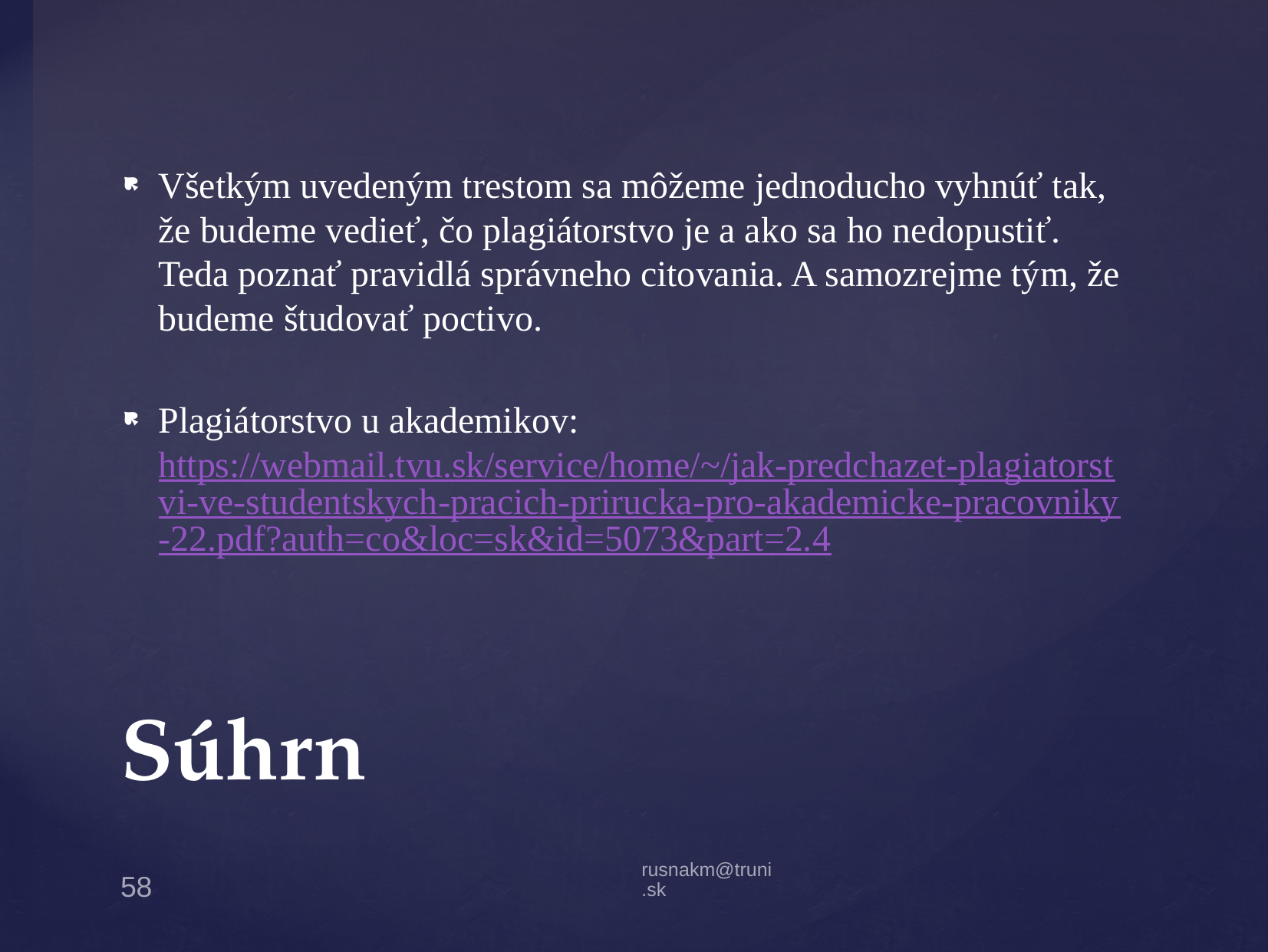

Všetkým uvedeným trestom sa môžeme jednoducho vyhnúť tak, že budeme vedieť, čo plagiátorstvo je a ako sa ho nedopustiť. Teda poznať pravidlá správneho citovania. A samozrejme tým, že budeme študovať poctivo.

Plagiátorstvo u akademikov: https://webmail.tvu.sk/service/home/~/jak-predchazet-plagiatorstvi-ve-studentskych-pracich-prirucka-pro-akademicke-pracovniky-22.pdf?auth=co&loc=sk&id=5073&part=2.4

# Súhrn
rusnakm@truni.sk
58